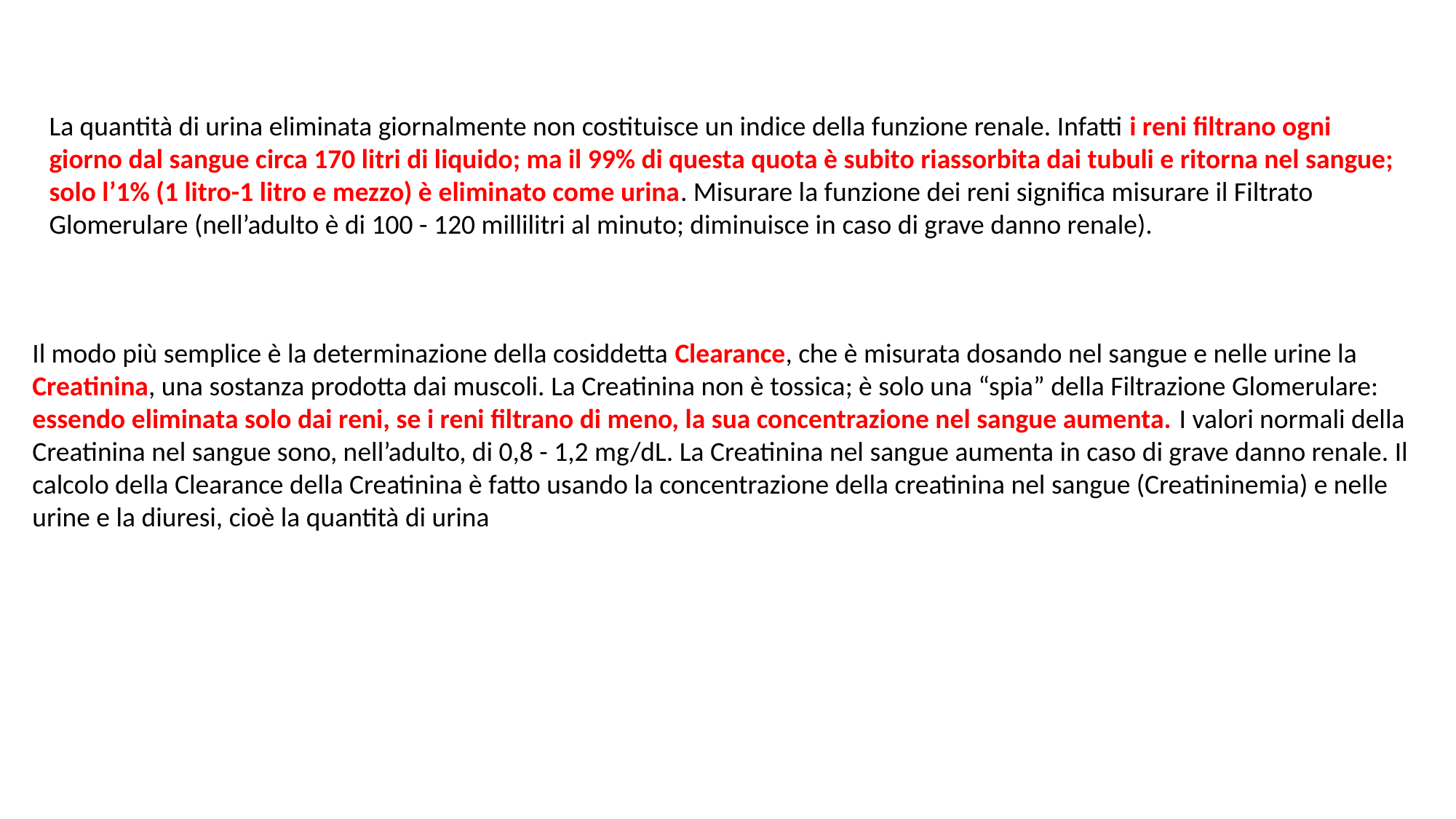

La quantità di urina eliminata giornalmente non costituisce un indice della funzione renale. Infatti i reni filtrano ogni giorno dal sangue circa 170 litri di liquido; ma il 99% di questa quota è subito riassorbita dai tubuli e ritorna nel sangue; solo l’1% (1 litro-1 litro e mezzo) è eliminato come urina. Misurare la funzione dei reni significa misurare il Filtrato Glomerulare (nell’adulto è di 100 - 120 millilitri al minuto; diminuisce in caso di grave danno renale).
Il modo più semplice è la determinazione della cosiddetta Clearance, che è misurata dosando nel sangue e nelle urine la Creatinina, una sostanza prodotta dai muscoli. La Creatinina non è tossica; è solo una “spia” della Filtrazione Glomerulare: essendo eliminata solo dai reni, se i reni filtrano di meno, la sua concentrazione nel sangue aumenta. I valori normali della Creatinina nel sangue sono, nell’adulto, di 0,8 - 1,2 mg/dL. La Creatinina nel sangue aumenta in caso di grave danno renale. Il calcolo della Clearance della Creatinina è fatto usando la concentrazione della creatinina nel sangue (Creatininemia) e nelle urine e la diuresi, cioè la quantità di urina